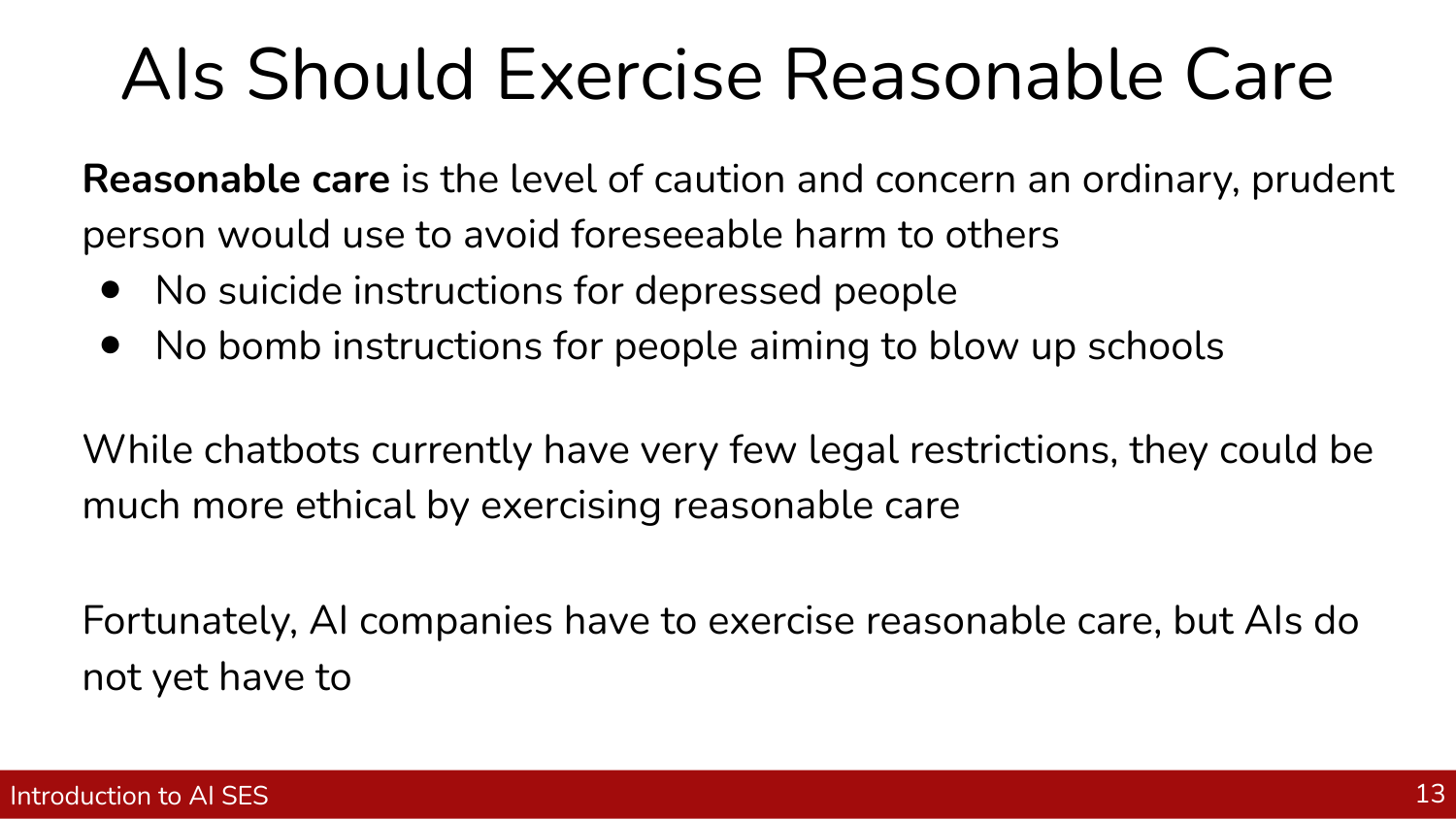

# AIs Should Exercise Reasonable Care
Reasonable care is the level of caution and concern an ordinary, prudent person would use to avoid foreseeable harm to others
No suicide instructions for depressed people
No bomb instructions for people aiming to blow up schools
While chatbots currently have very few legal restrictions, they could be much more ethical by exercising reasonable care
Fortunately, AI companies have to exercise reasonable care, but AIs do not yet have to
13
Introduction to AI SES